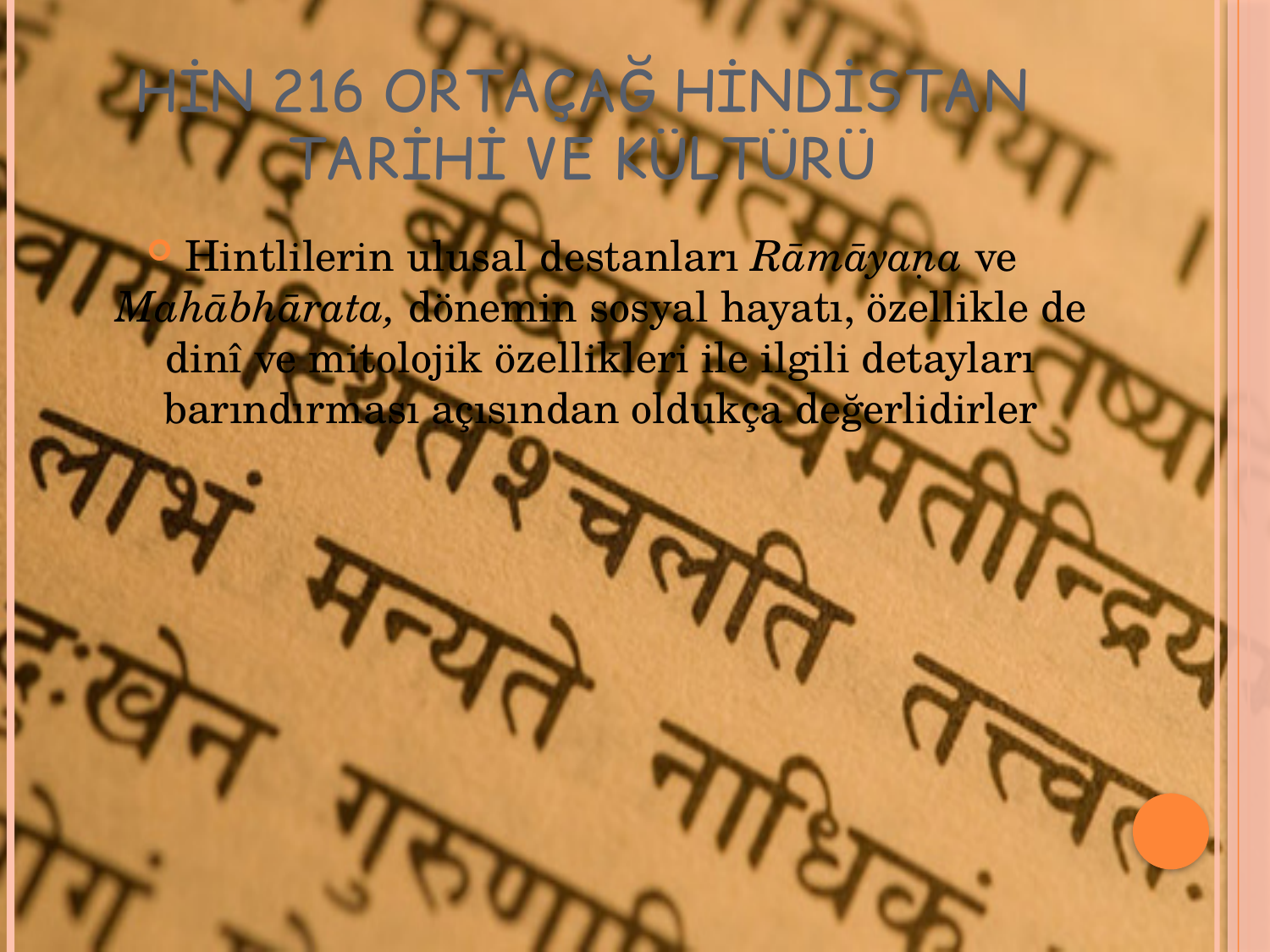

# HİN 216 ORTAÇAĞ HİNDİSTAN TARİHİ VE KÜLTÜRÜ
Hintlilerin ulusal destanları Rāmāyaṇa ve Mahābhārata, dönemin sosyal hayatı, özellikle de dinî ve mitolojik özellikleri ile ilgili detayları barındırması açısından oldukça değerlidirler